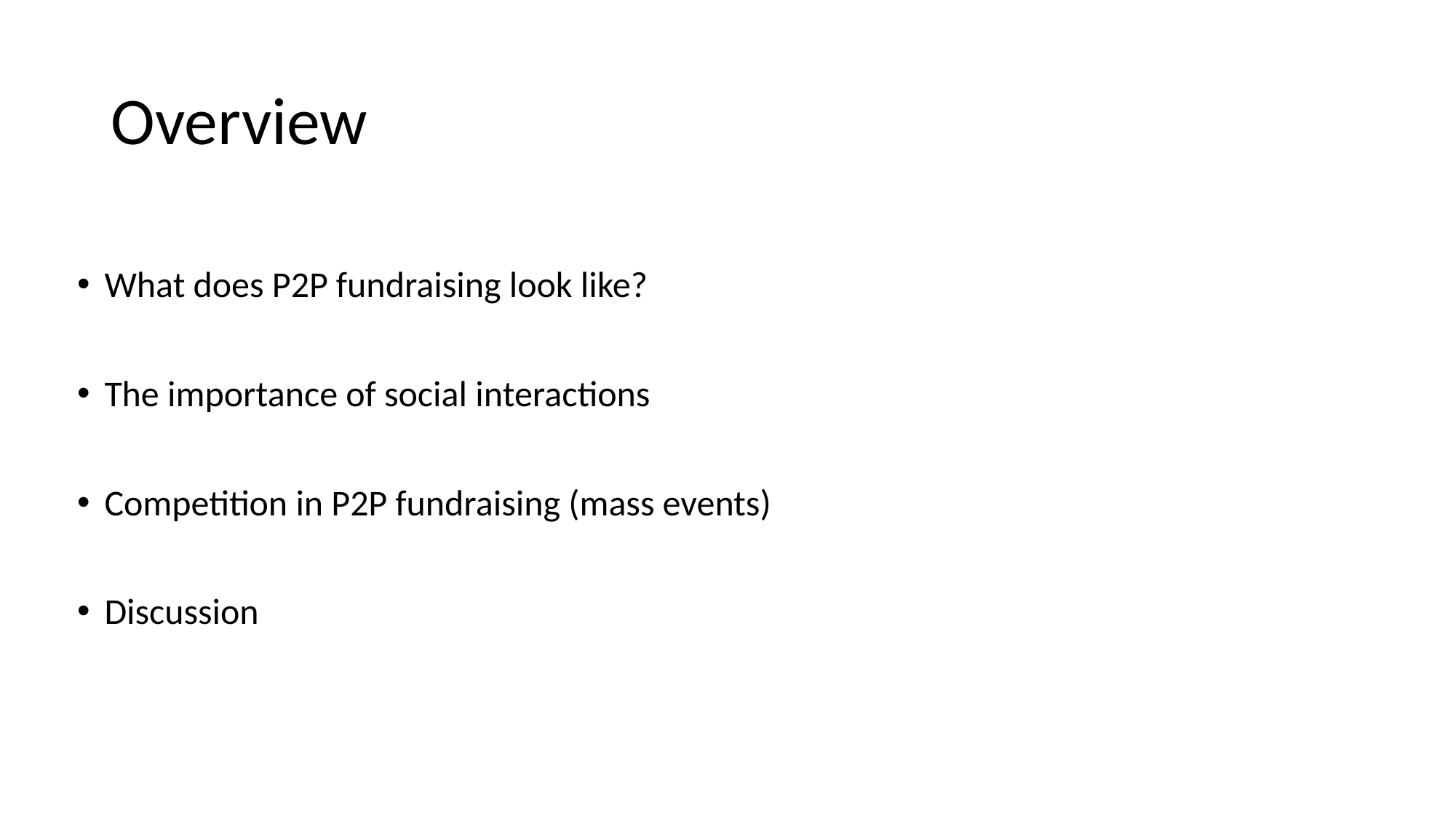

# Overview

What does P2P fundraising look like?

The importance of social interactions

Competition in P2P fundraising (mass events)

Discussion